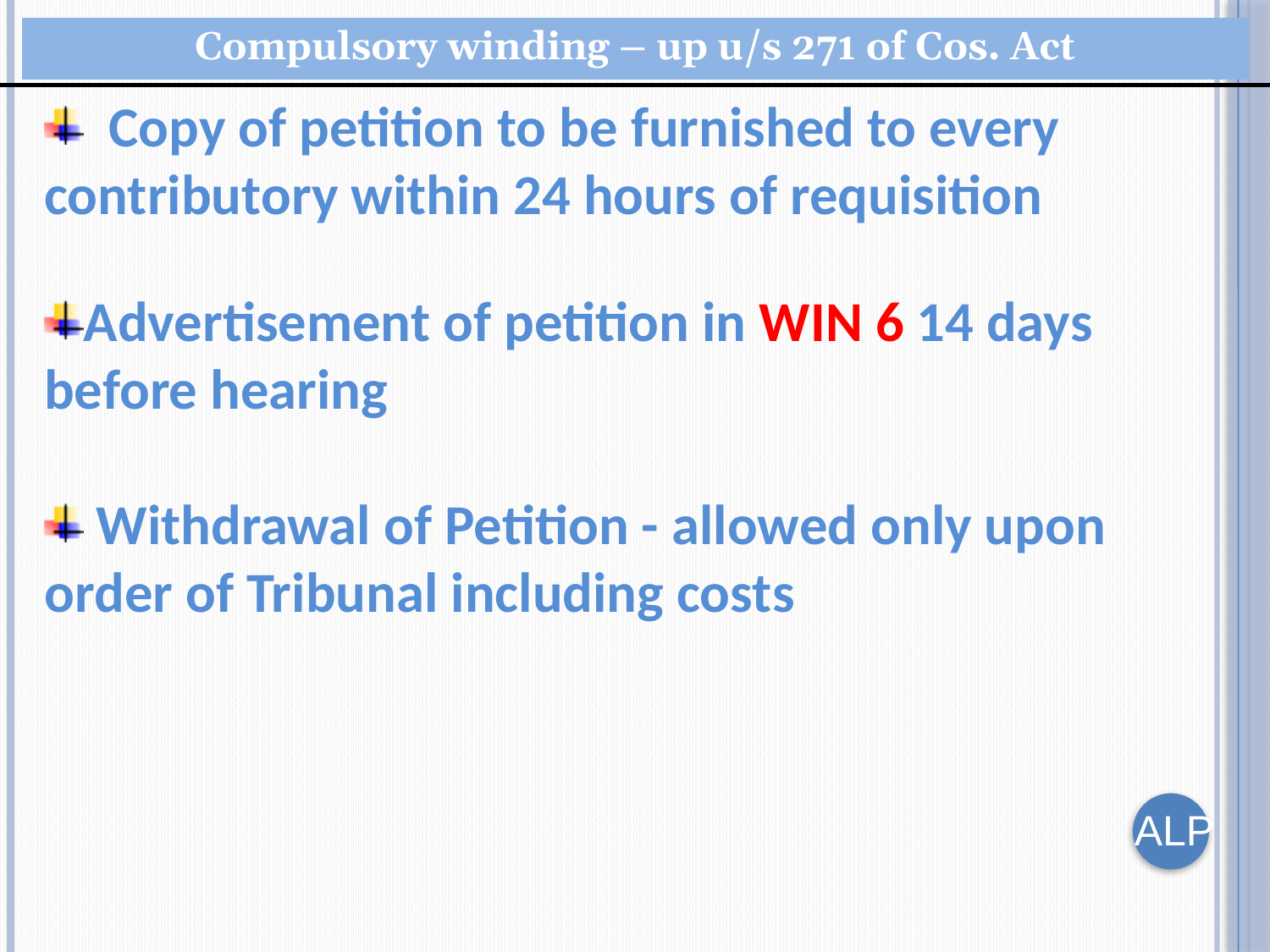

| Compulsory winding – up u/s 271 of Cos. Act |
| --- |
  Copy of petition to be furnished to every contributory within 24 hours of requisition

Advertisement of petition in WIN 6 14 days before hearing

 Withdrawal of Petition - allowed only upon order of Tribunal including costs

ALP